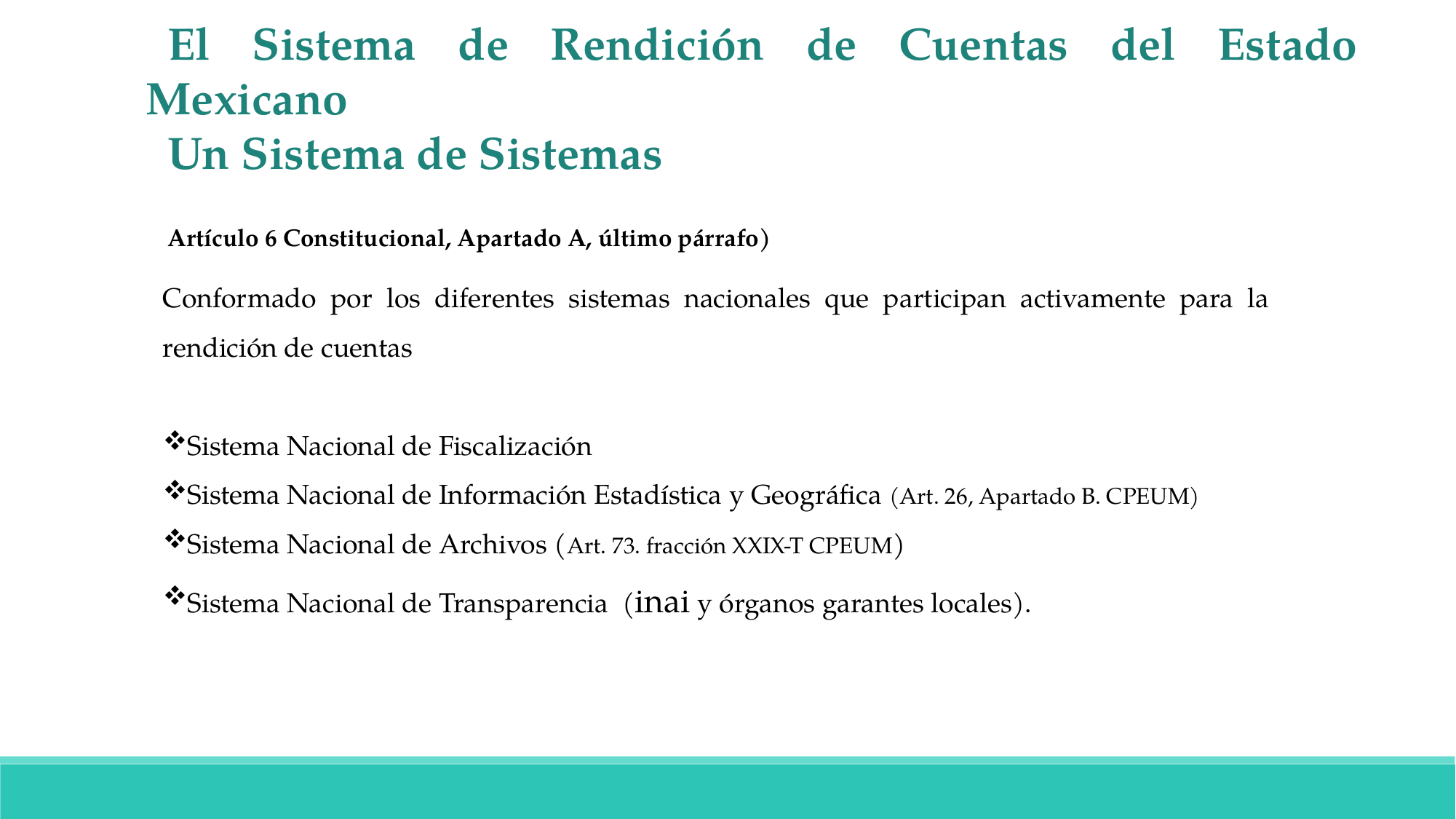

El Sistema de Rendición de Cuentas del Estado Mexicano
Un Sistema de Sistemas

Artículo 6 Constitucional, Apartado A, último párrafo)

Conformado por los diferentes sistemas nacionales que participan activamente para la rendición de cuentas

Sistema Nacional de Fiscalización
Sistema Nacional de Información Estadística y Geográfica (Art. 26, Apartado B. CPEUM)
Sistema Nacional de Archivos (Art. 73. fracción XXIX-T CPEUM)
Sistema Nacional de Transparencia  (inai y órganos garantes locales).